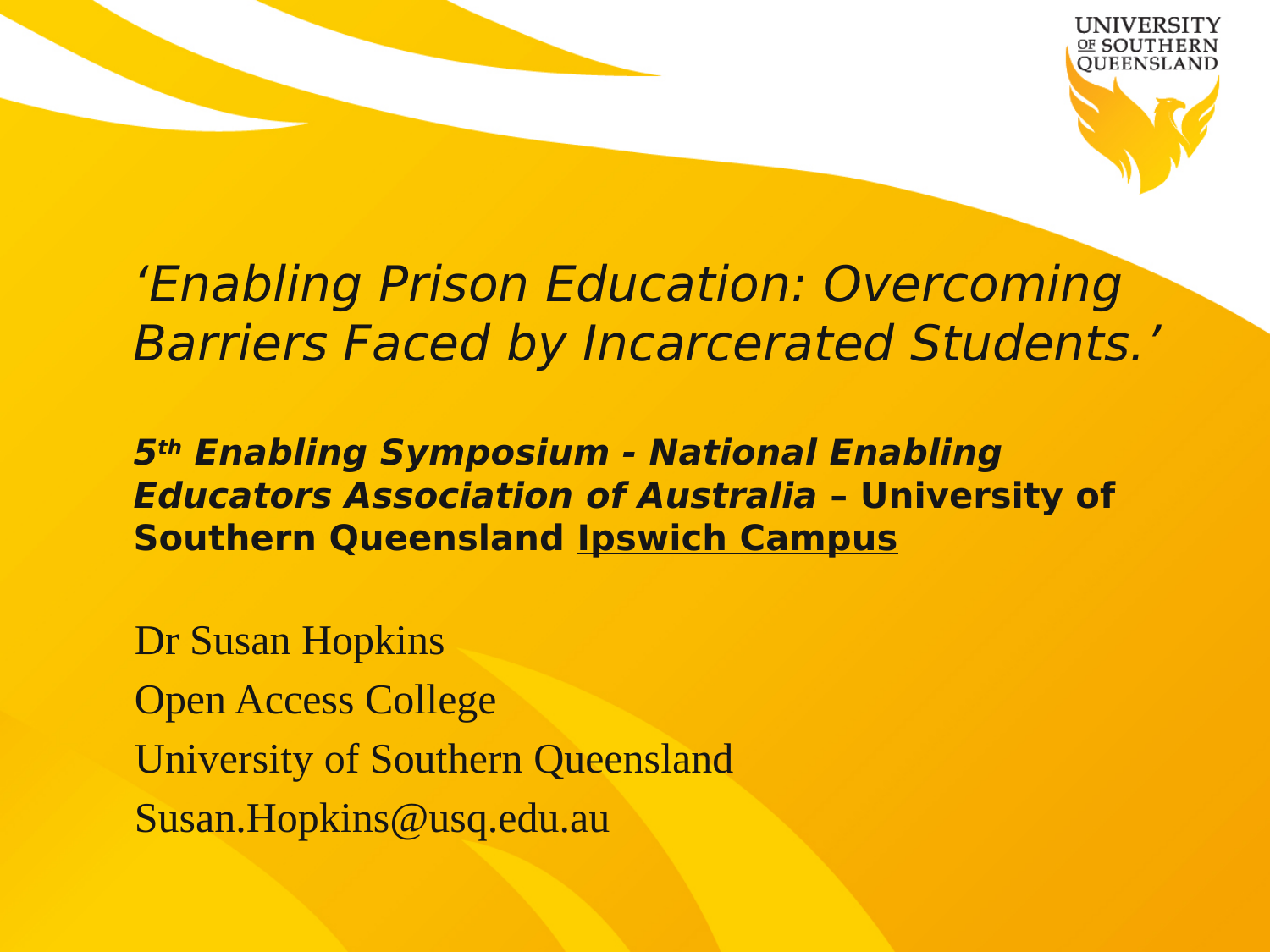

# ‘Enabling Prison Education: Overcoming Barriers Faced by Incarcerated Students.’ 5th Enabling Symposium - National Enabling Educators Association of Australia – University of Southern Queensland Ipswich Campus
Dr Susan Hopkins
Open Access College
University of Southern Queensland
Susan.Hopkins@usq.edu.au